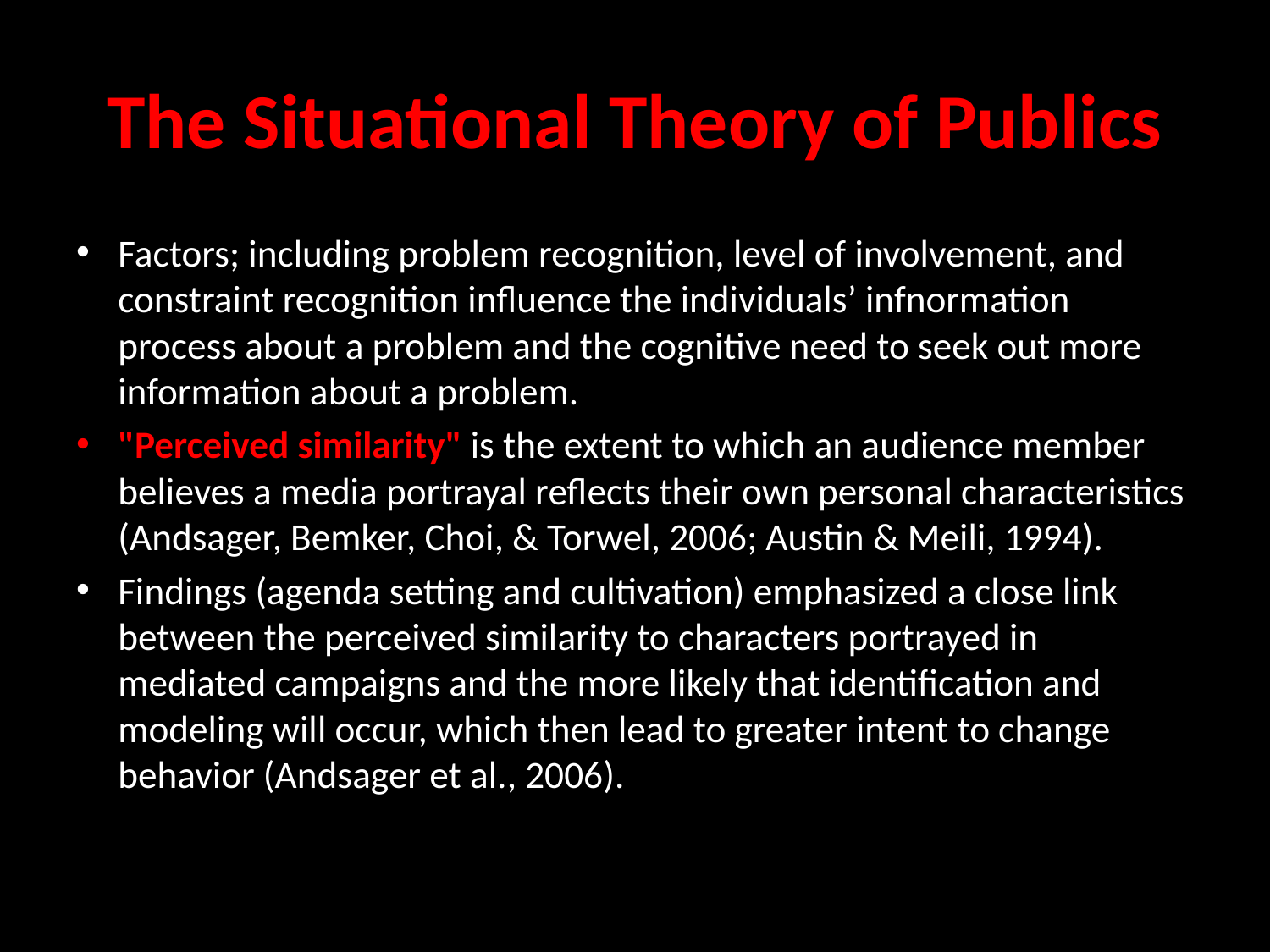

# The Situational Theory of Publics
Factors; including problem recognition, level of involvement, and constraint recognition inﬂuence the individuals’ infnormation process about a problem and the cognitive need to seek out more information about a problem.
"Perceived similarity" is the extent to which an audience member believes a media portrayal reﬂects their own personal characteristics (Andsager, Bemker, Choi, & Torwel, 2006; Austin & Meili, 1994).
Findings (agenda setting and cultivation) emphasized a close link between the perceived similarity to characters portrayed in mediated campaigns and the more likely that identiﬁcation and modeling will occur, which then lead to greater intent to change behavior (Andsager et al., 2006).